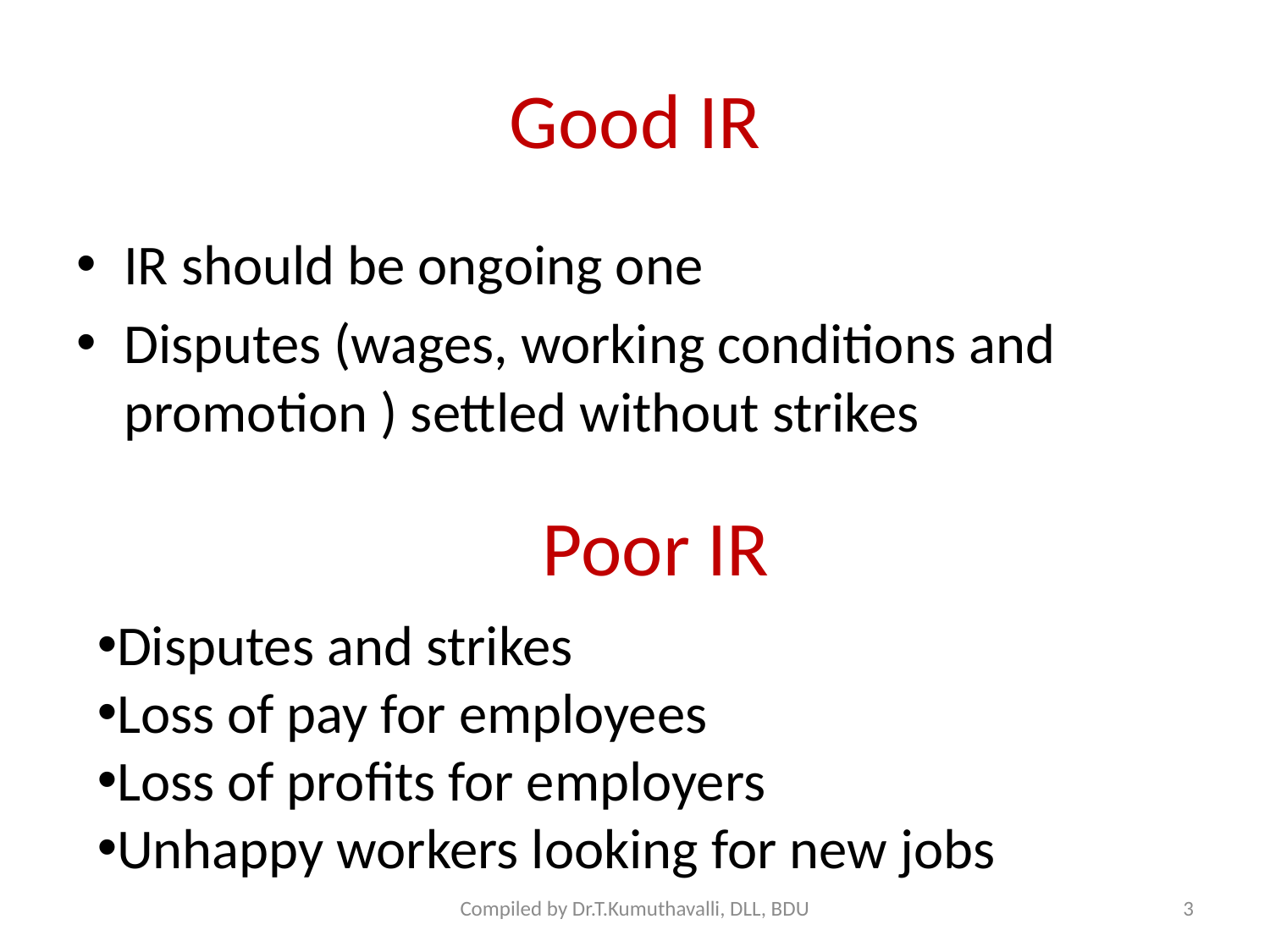

# Good IR
IR should be ongoing one
Disputes (wages, working conditions and promotion ) settled without strikes
Poor IR
Disputes and strikes
Loss of pay for employees
Loss of profits for employers
Unhappy workers looking for new jobs
Compiled by Dr.T.Kumuthavalli, DLL, BDU
3